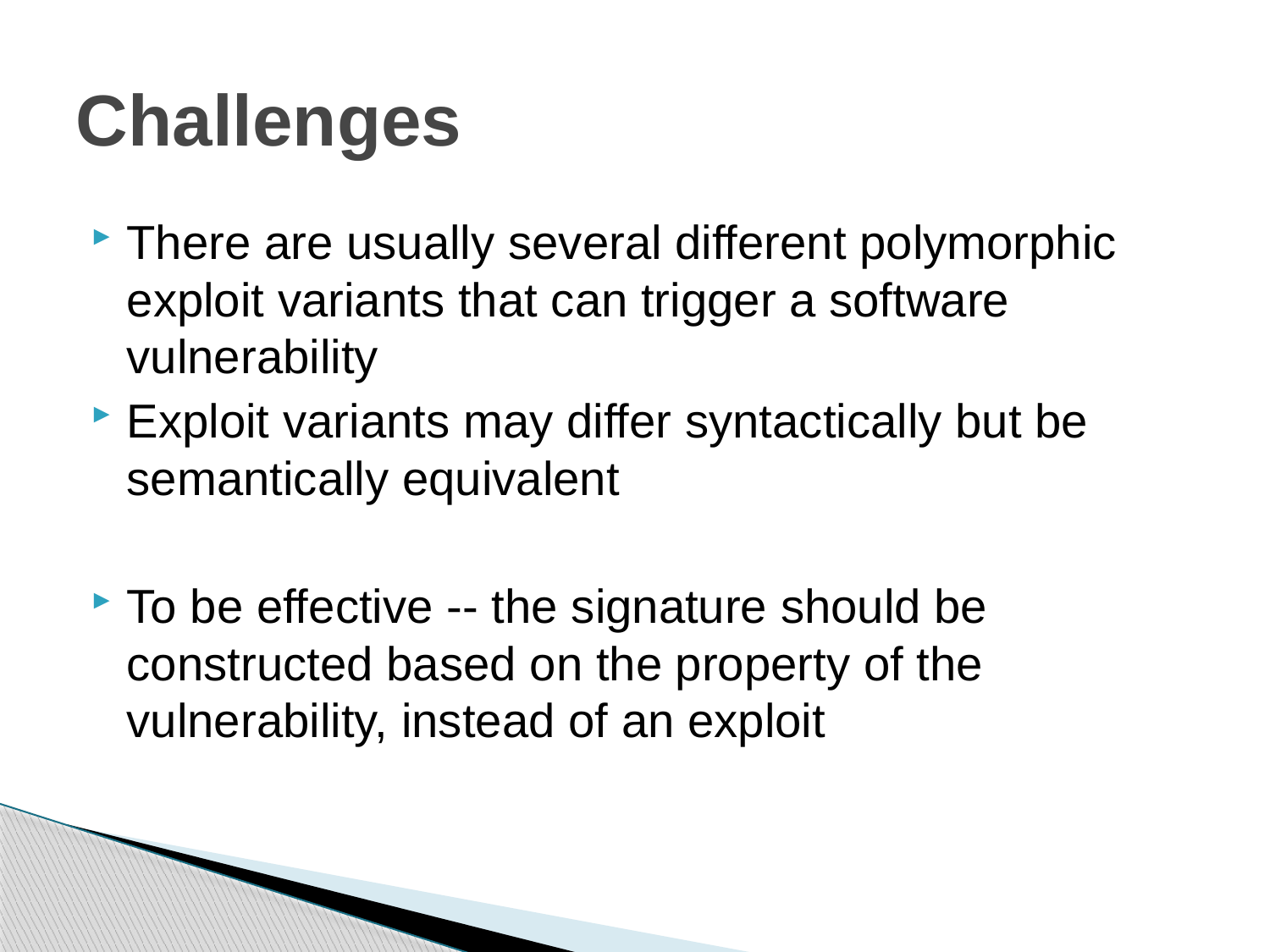

# Challenges
There are usually several different polymorphic exploit variants that can trigger a software vulnerability
Exploit variants may differ syntactically but be semantically equivalent

To be effective -- the signature should be constructed based on the property of the vulnerability, instead of an exploit